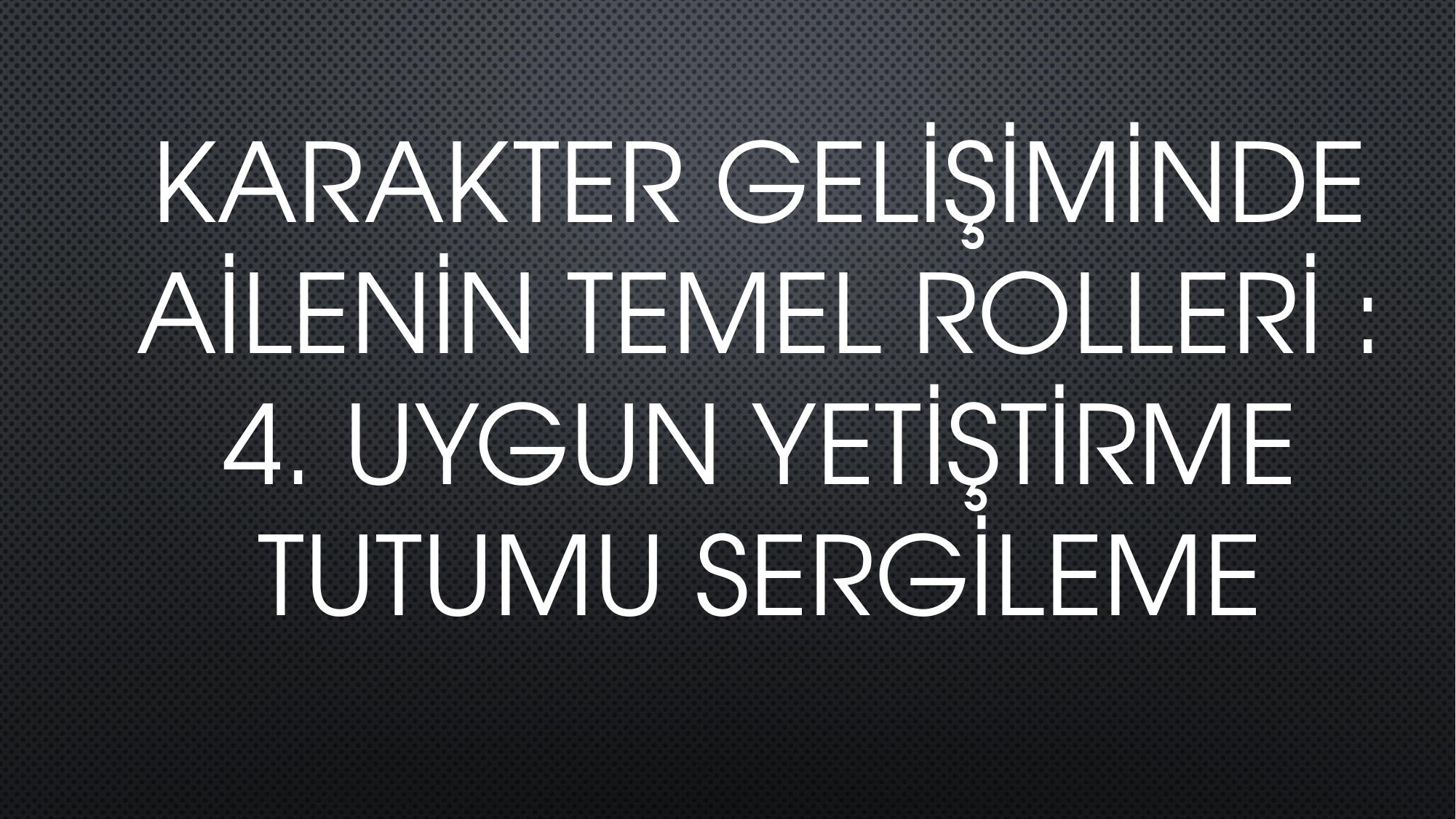

KARAKTER GELİŞİMİNDE AİLENİN TEMEL ROLLERİ :
4. UYGUN YETİŞTİRME TUTUMU SERGİLEME